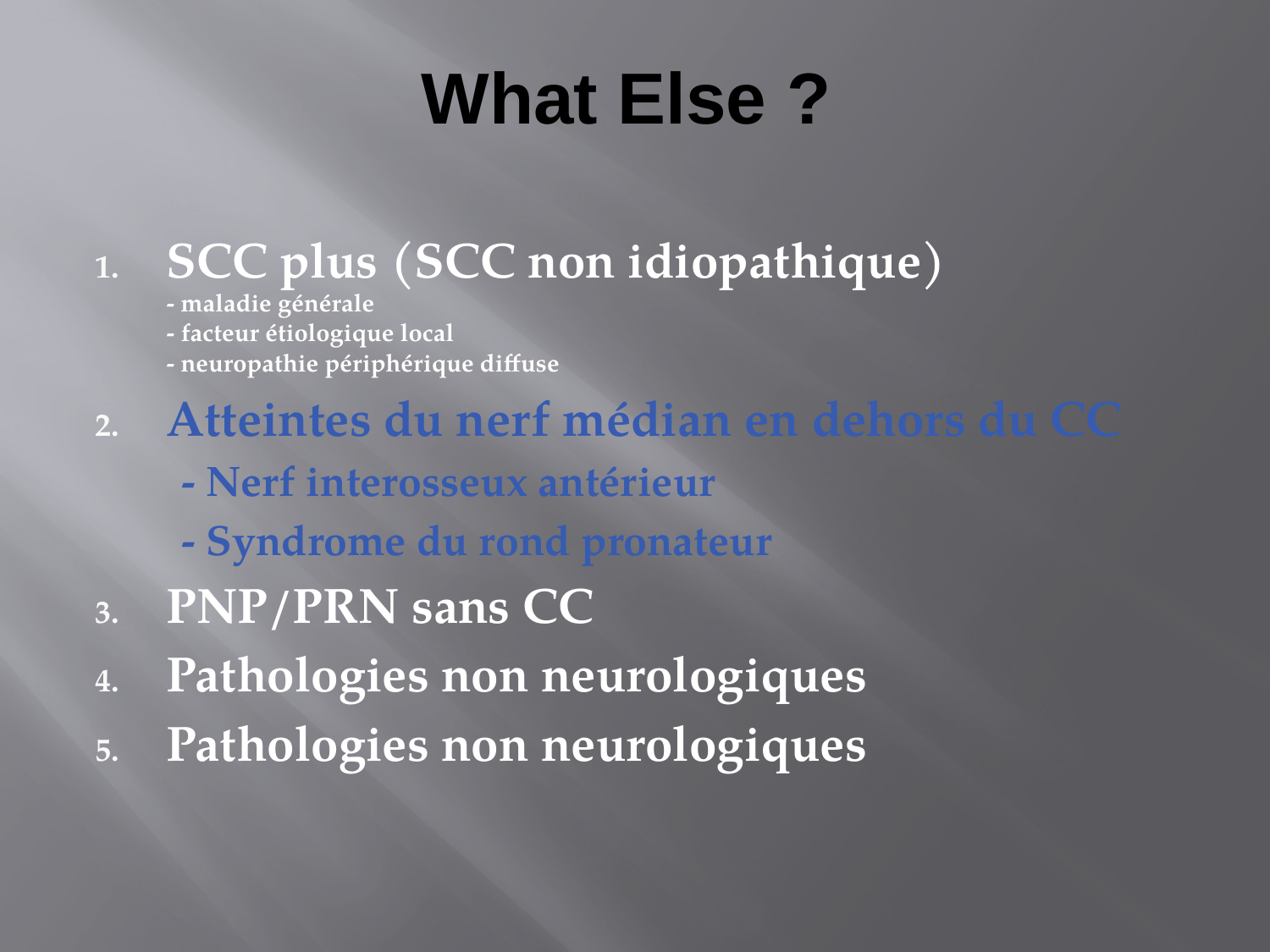

# What Else ?
SCC plus (SCC non idiopathique)
- maladie générale
- facteur étiologique local
- neuropathie périphérique diffuse
Atteintes du nerf médian en dehors du CC
    - Nerf interosseux antérieur
    - Syndrome du rond pronateur
PNP/PRN sans CC
Pathologies non neurologiques
Pathologies non neurologiques